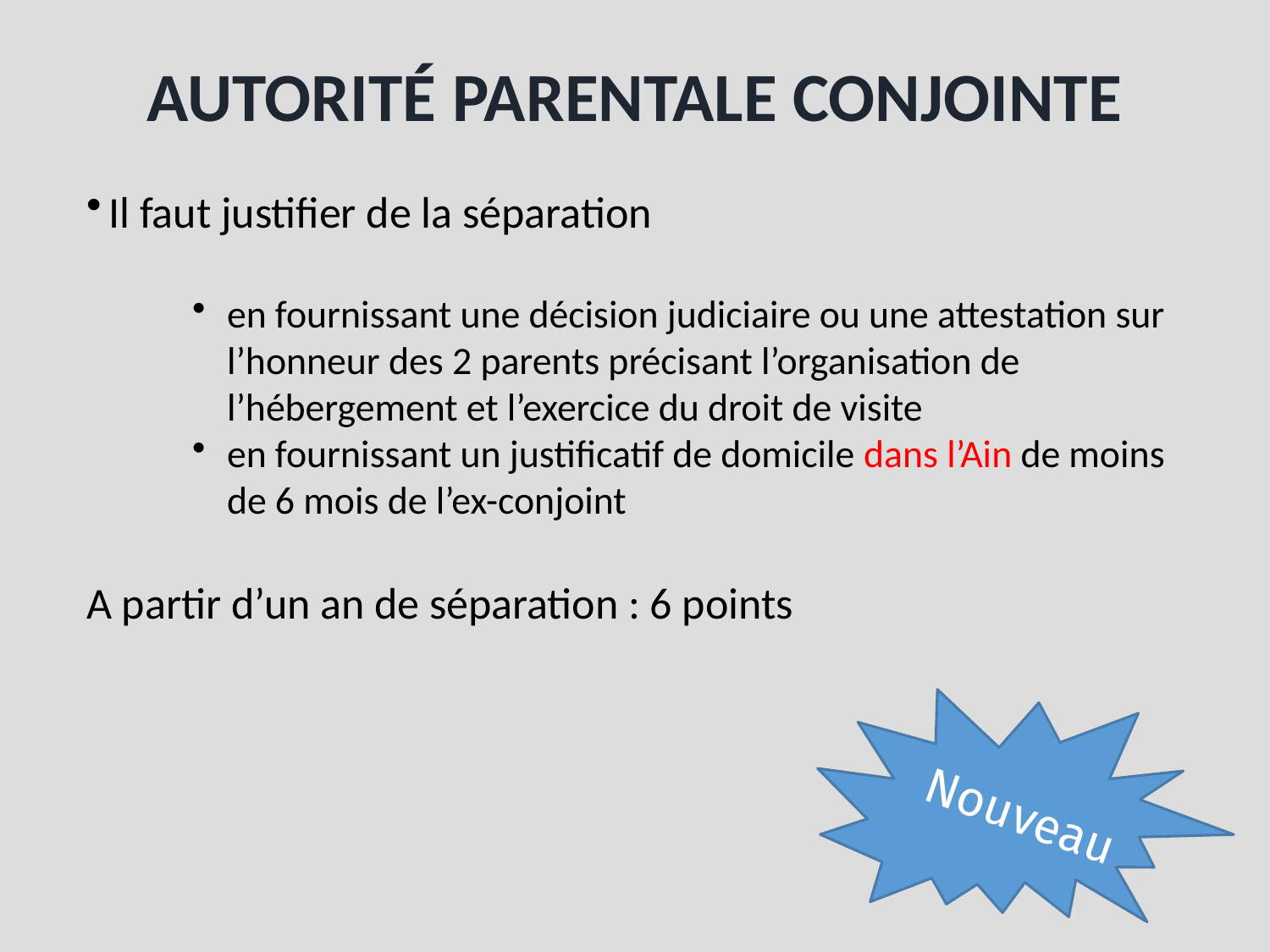

# Autorité parentale conjointe
Il faut justifier de la séparation

en fournissant une décision judiciaire ou une attestation sur l’honneur des 2 parents précisant l’organisation de l’hébergement et l’exercice du droit de visite
en fournissant un justificatif de domicile dans l’Ain de moins de 6 mois de l’ex-conjoint

A partir d’un an de séparation : 6 points
Nouveau